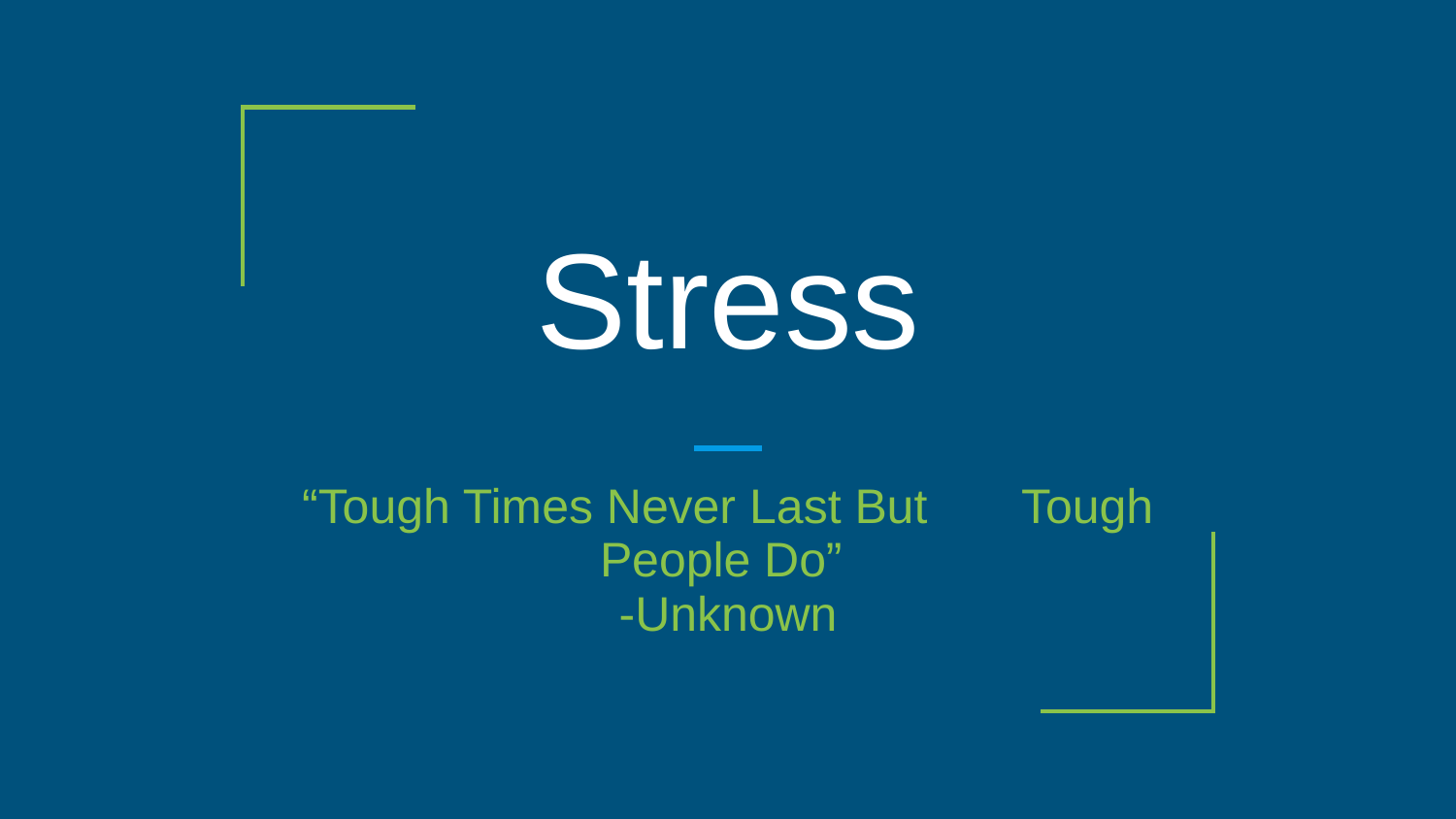

# Stress
“Tough Times Never Last But       Tough People Do”
-Unknown